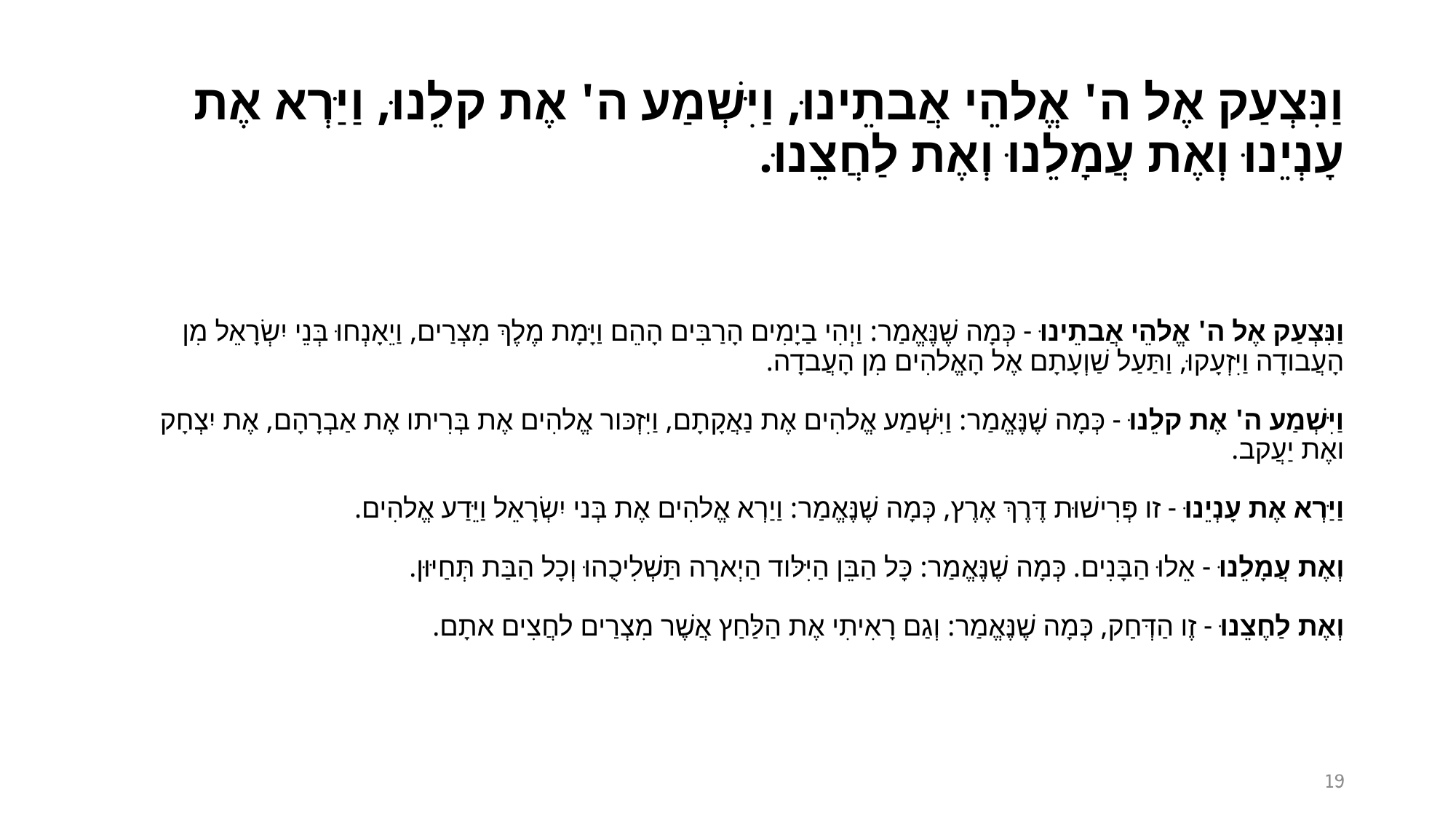

וַנִּצְעַק אֶל ה' אֱלהֵי אֲבתֵינוּ, וַיִּשְׁמַע ה' אֶת קלֵנוּ, וַיַּרְא אֶת עָנְיֵנוּ וְאֶת עֲמָלֵנוּ וְאֶת לַחֲצֵנוּ.
וַנִּצְעַק אֶל ה' אֱלהֵי אֲבתֵינוּ - כְּמָה שֶׁנֶּאֱמַר: וַיְהִי בַיָמִים הָרַבִּים הָהֵם וַיָּמָת מֶלֶךְ מִצְרַים, וַיֵאָנְחוּ בְּנֵי יִשְׂרָאֵל מִן הָעֲבודָה וַיִּזְעָקוּ, וַתַּעַל שַׁוְעָתָם אֶל הָאֱלהִים מִן הָעֲבדָה.
וַיִּשְׁמַע ה' אֶת קלֵנוּ - כְּמָה שֶׁנֶּאֱמַר: וַיִּשְׁמַע אֱלהִים אֶת נַאֲקָתָם, וַיִּזְכּור אֱלהִים אֶת בְּרִיתו אֶת אַבְרָהָם, אֶת יִצְחָק ואֶת יַעֲקב.
וַיַּרְא אֶת עָנְיֵנוּ - זו פְּרִישׁוּת דֶּרֶךְ אֶרֶץ, כְּמָה שֶׁנֶּאֱמַר: וַיַרְא אֱלהִים אֶת בְּני יִשְׂרָאֵל וַיֵּדַע אֱלהִים.
וְאֶת עֲמָלֵנוּ - אֵלוּ הַבָּנִים. כְּמָה שֶׁנֶּאֱמַר: כָּל הַבֵּן הַיִּלּוד הַיְארָה תַּשְׁלִיכֻהוּ וְכָל הַבַּת תְּחַיּוּן.
וְאֶת לַחֶצֵנוּ - זֶו הַדְּחַק, כְּמָה שֶׁנֶּאֱמַר: וְגַם רָאִיתִי אֶת הַלַּחַץ אֲשֶׁר מִצְרַים לחֲצִים אתָם.
19